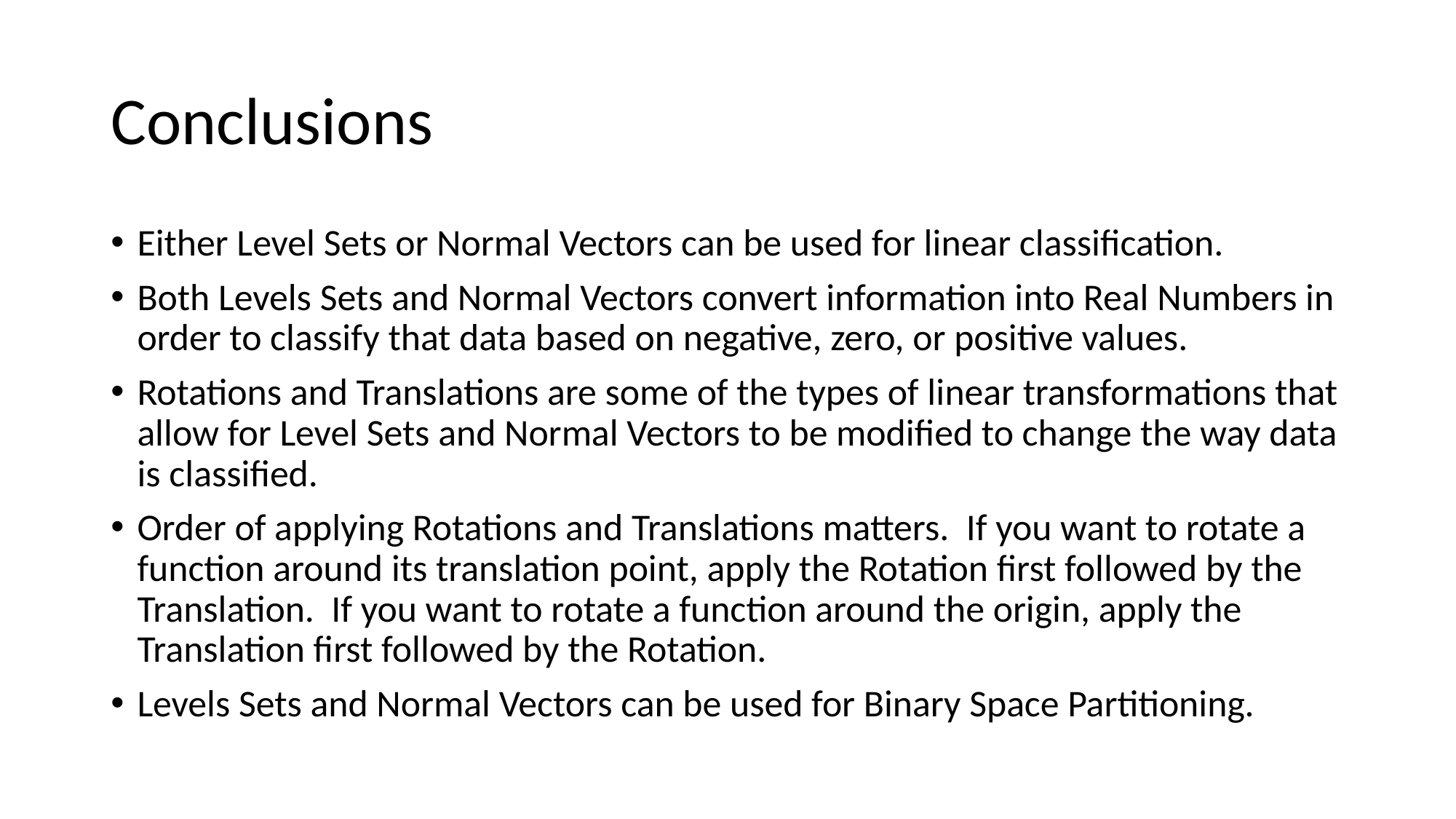

# Conclusions
Either Level Sets or Normal Vectors can be used for linear classification.
Both Levels Sets and Normal Vectors convert information into Real Numbers in order to classify that data based on negative, zero, or positive values.
Rotations and Translations are some of the types of linear transformations that allow for Level Sets and Normal Vectors to be modified to change the way data is classified.
Order of applying Rotations and Translations matters.  If you want to rotate a function around its translation point, apply the Rotation first followed by the Translation.  If you want to rotate a function around the origin, apply the Translation first followed by the Rotation.
Levels Sets and Normal Vectors can be used for Binary Space Partitioning.